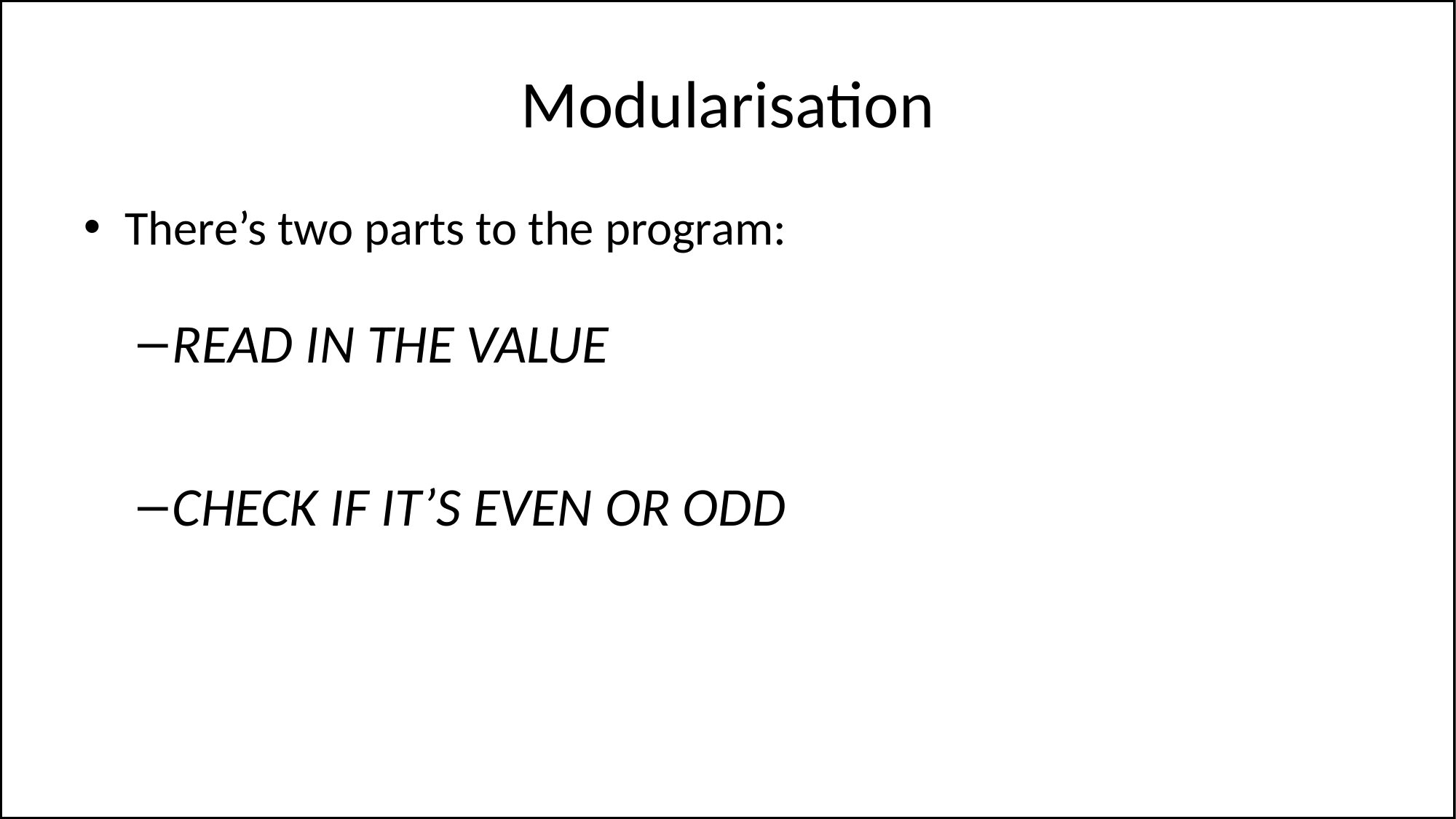

# Modularisation
There’s two parts to the program:

READ IN THE VALUE

CHECK IF IT’S EVEN OR ODD